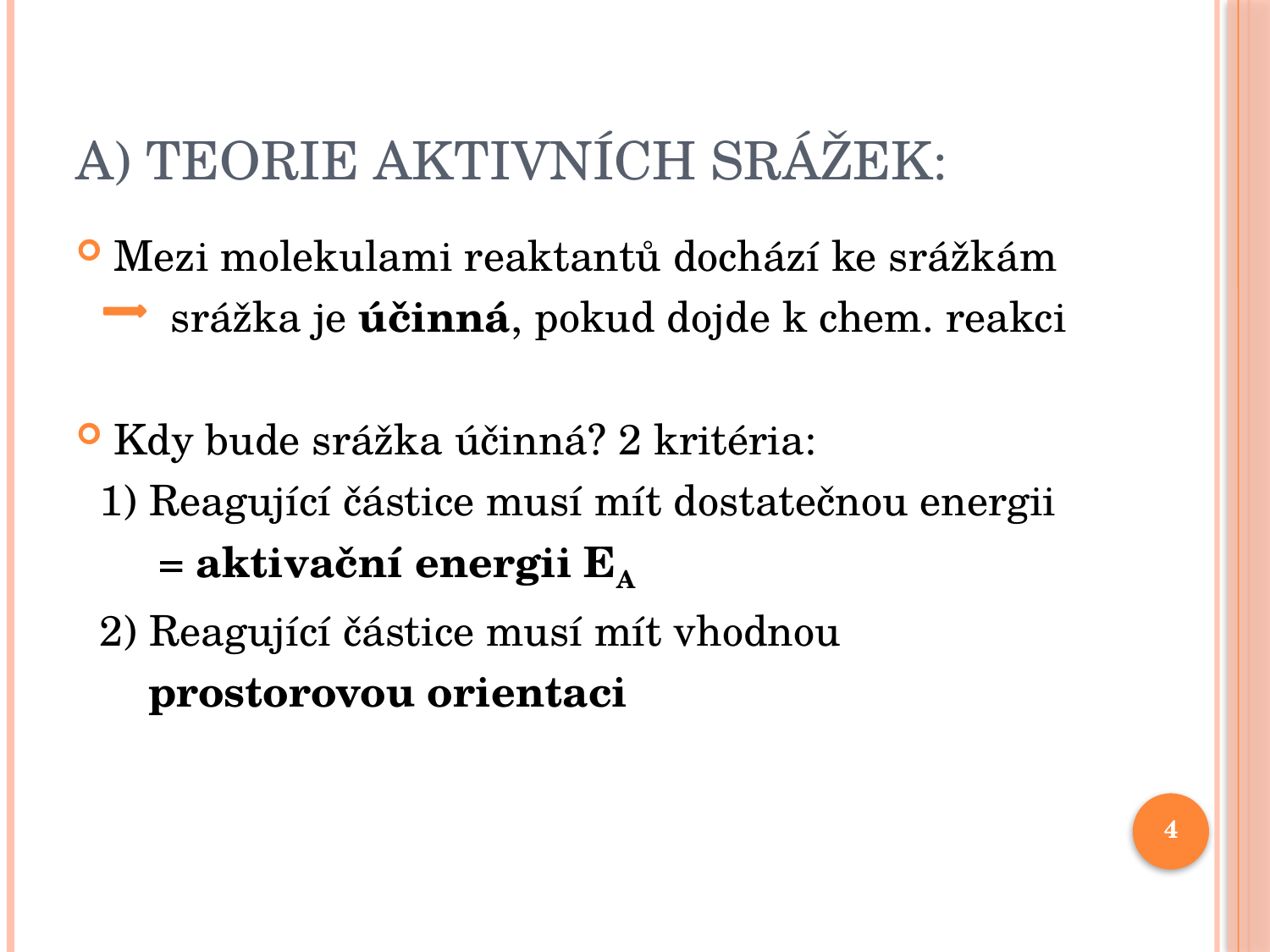

# A) Teorie aktivních srážek:
Mezi molekulami reaktantů dochází ke srážkám
        srážka je účinná, pokud dojde k chem. reakci

Kdy bude srážka účinná? 2 kritéria:
  1) Reagující částice musí mít dostatečnou energii
       = aktivační energii EA
  2) Reagující částice musí mít vhodnou
      prostorovou orientaci

4